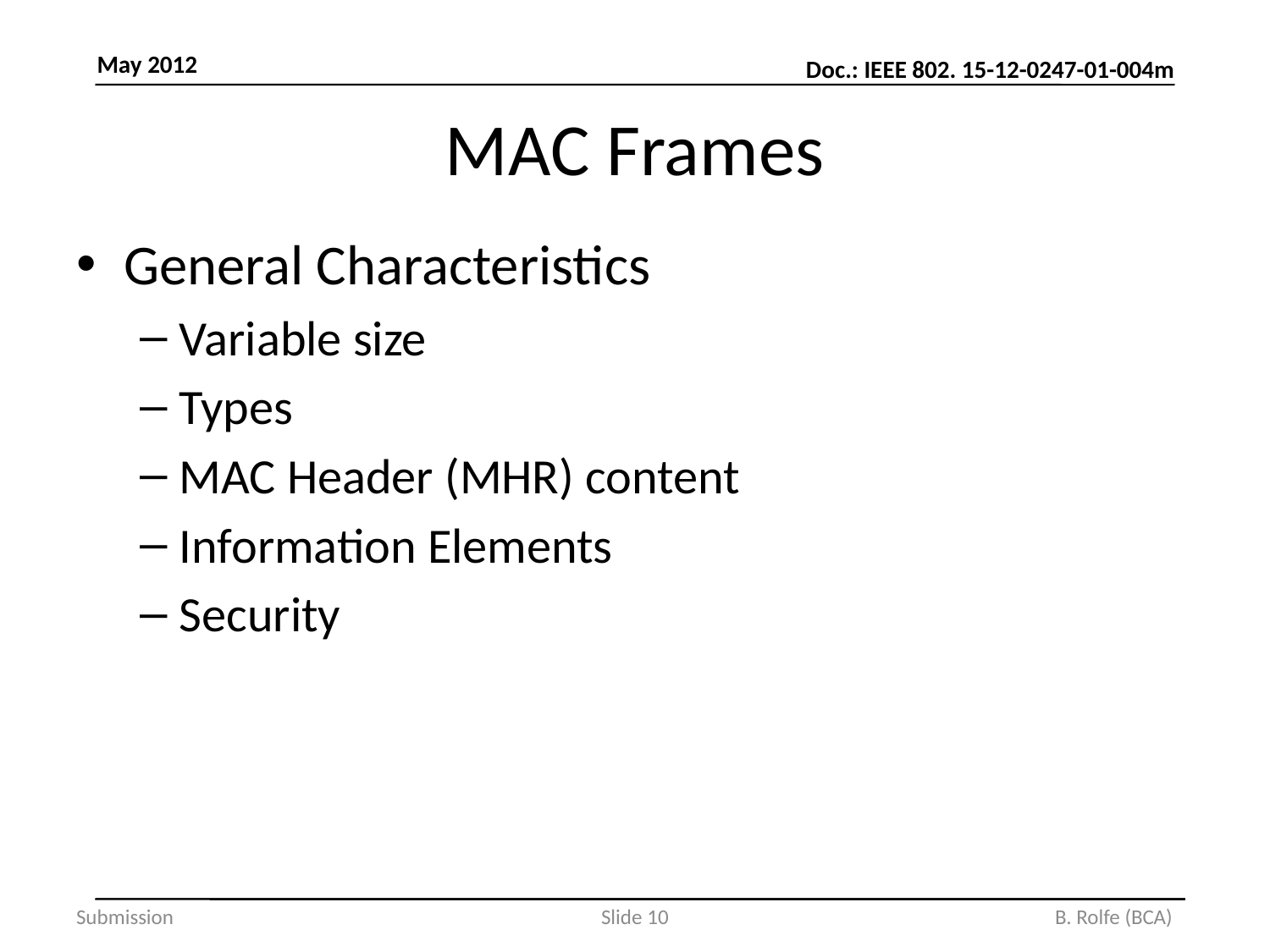

# MAC Frames
General Characteristics
Variable size
Types
MAC Header (MHR) content
Information Elements
Security